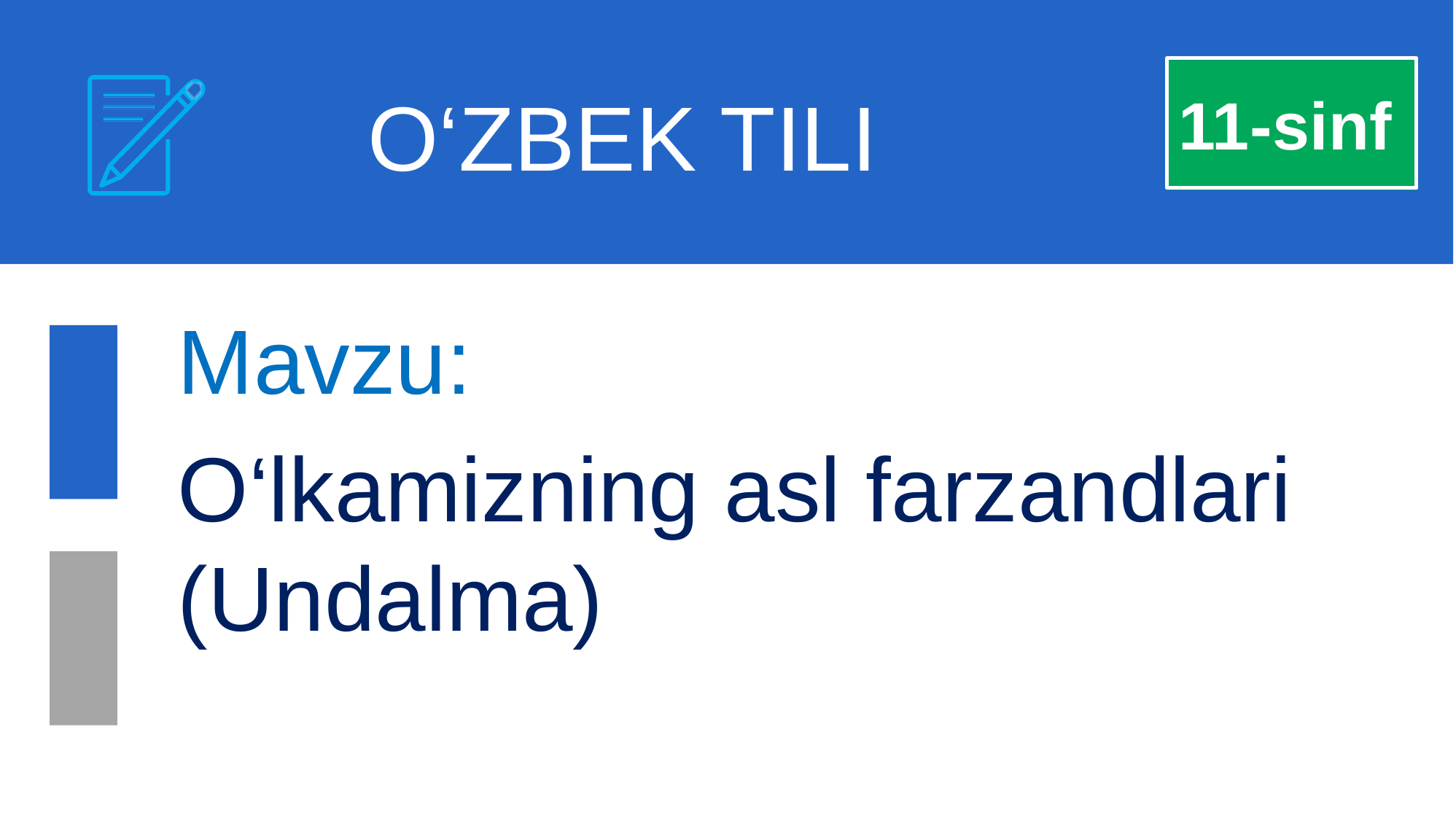

O‘ZBEK TILI
11-sinf

Mavzu:
O‘lkamizning asl farzandlari (Undalma)